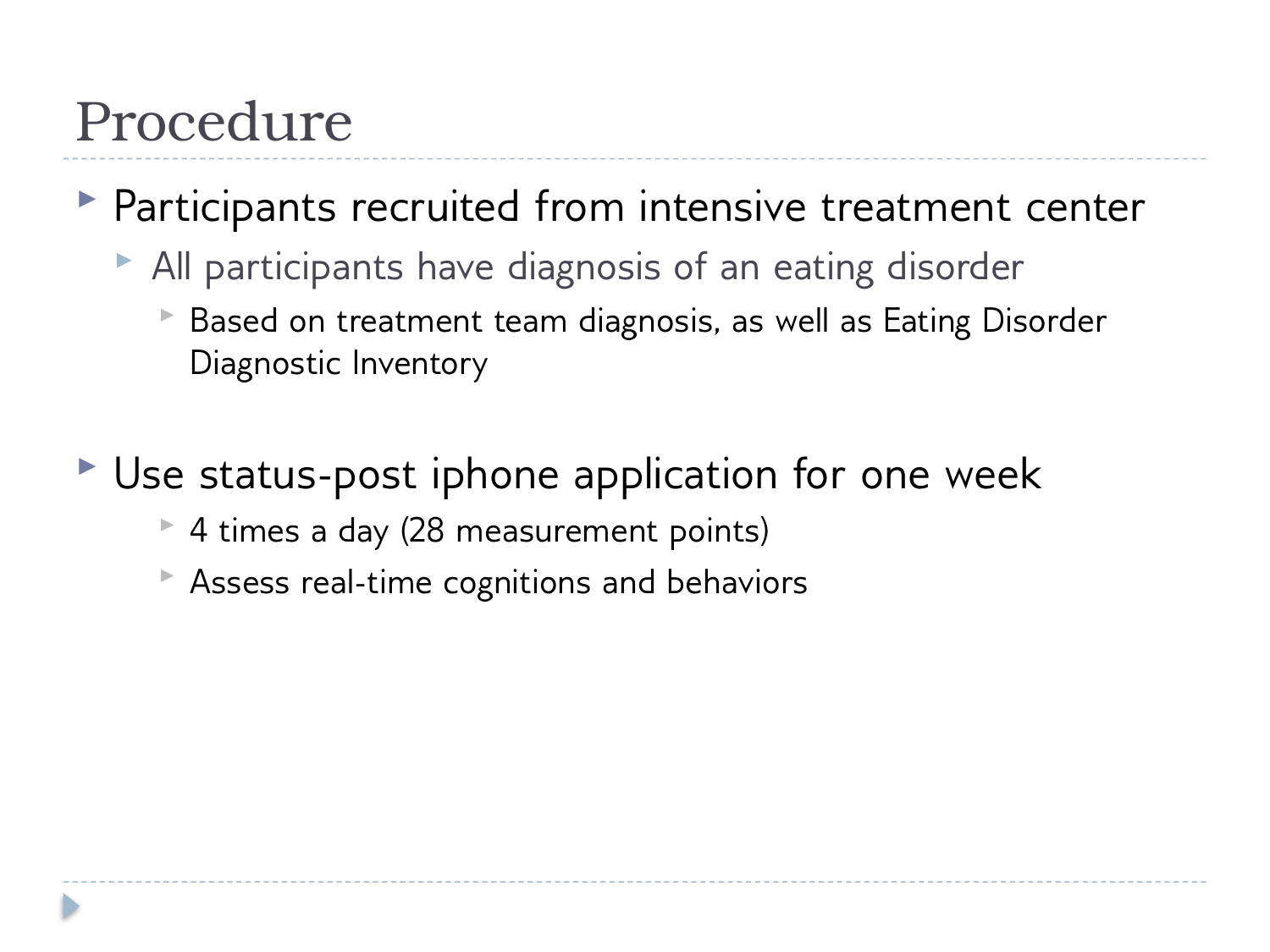

# Procedure
Participants recruited from intensive treatment center
All participants have diagnosis of an eating disorder
Based on treatment team diagnosis, as well as Eating Disorder Diagnostic Inventory

Use status-post iphone application for one week
4 times a day (28 measurement points)
Assess real-time cognitions and behaviors